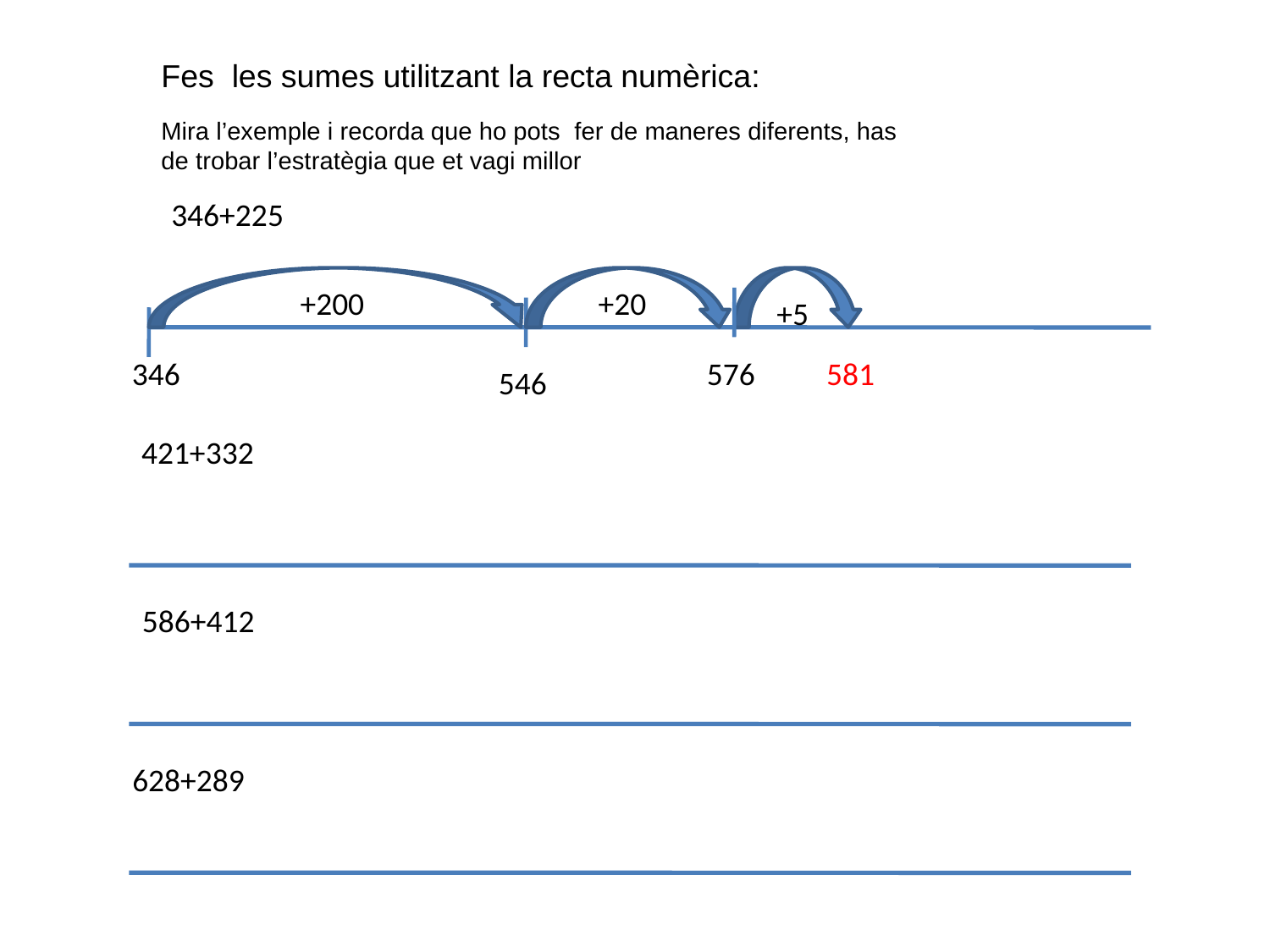

Fes  les sumes utilitzant la recta numèrica:

Mira l’exemple i recorda que ho pots  fer de maneres diferents, has de trobar l’estratègia que et vagi millor
346+225

+200
+20
+5
346
576
581
546
421+332
586+412
628+289